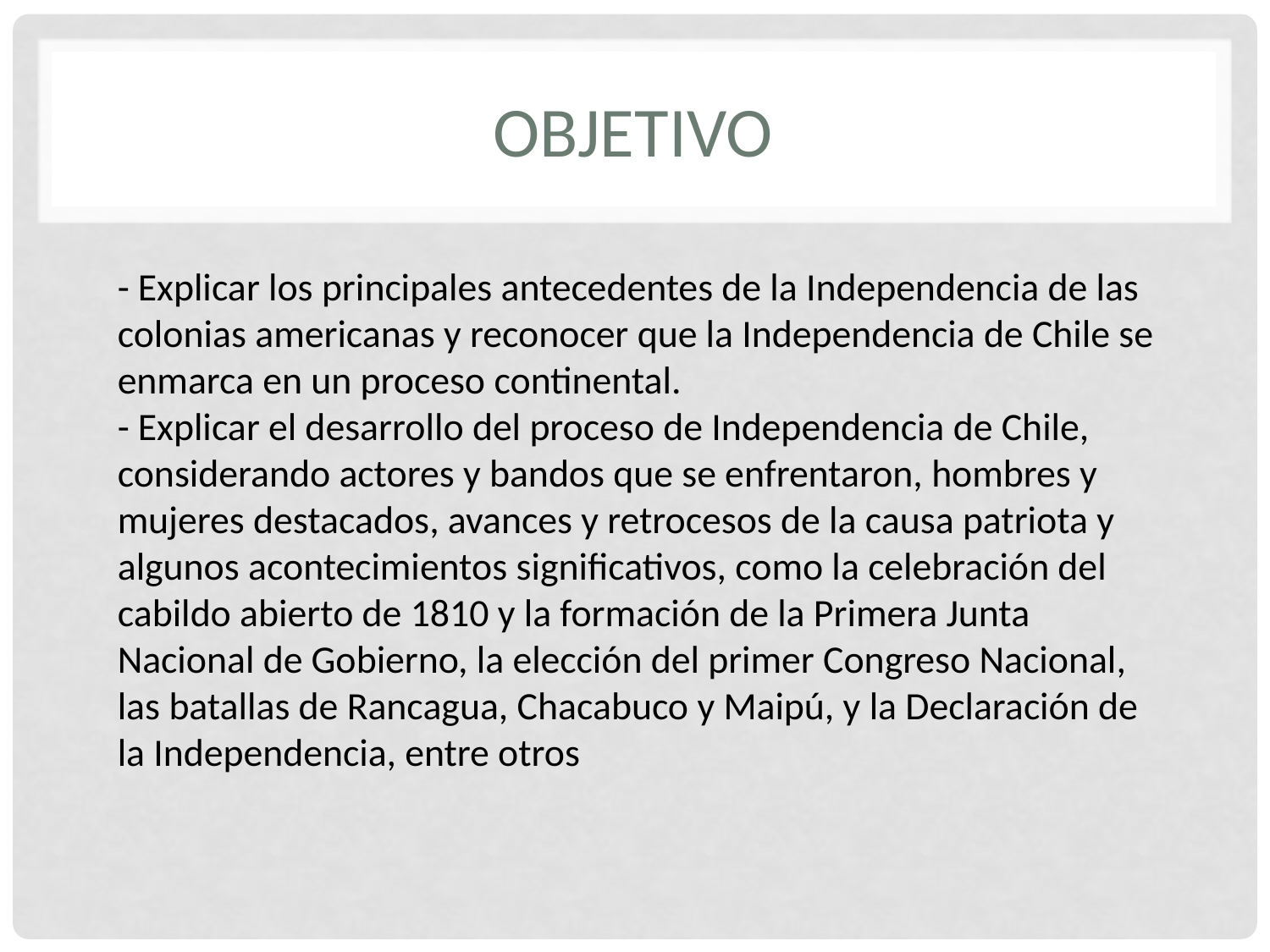

# Objetivo
- Explicar los principales antecedentes de la Independencia de las colonias americanas y reconocer que la Independencia de Chile se enmarca en un proceso continental.
- Explicar el desarrollo del proceso de Independencia de Chile, considerando actores y bandos que se enfrentaron, hombres y mujeres destacados, avances y retrocesos de la causa patriota y algunos acontecimientos significativos, como la celebración del cabildo abierto de 1810 y la formación de la Primera Junta Nacional de Gobierno, la elección del primer Congreso Nacional, las batallas de Rancagua, Chacabuco y Maipú, y la Declaración de la Independencia, entre otros